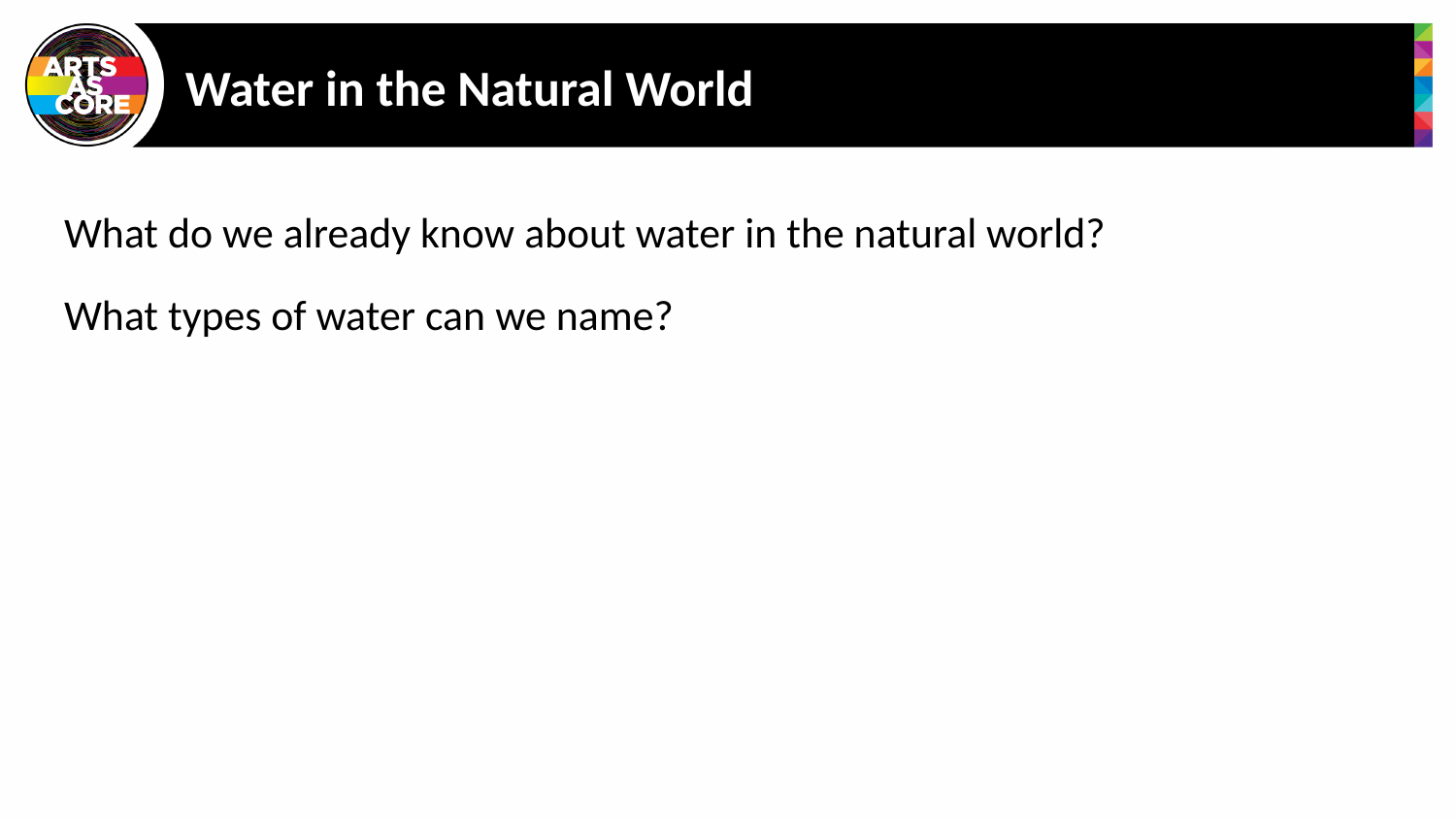

# Water in the Natural World
What do we already know about water in the natural world?
What types of water can we name?